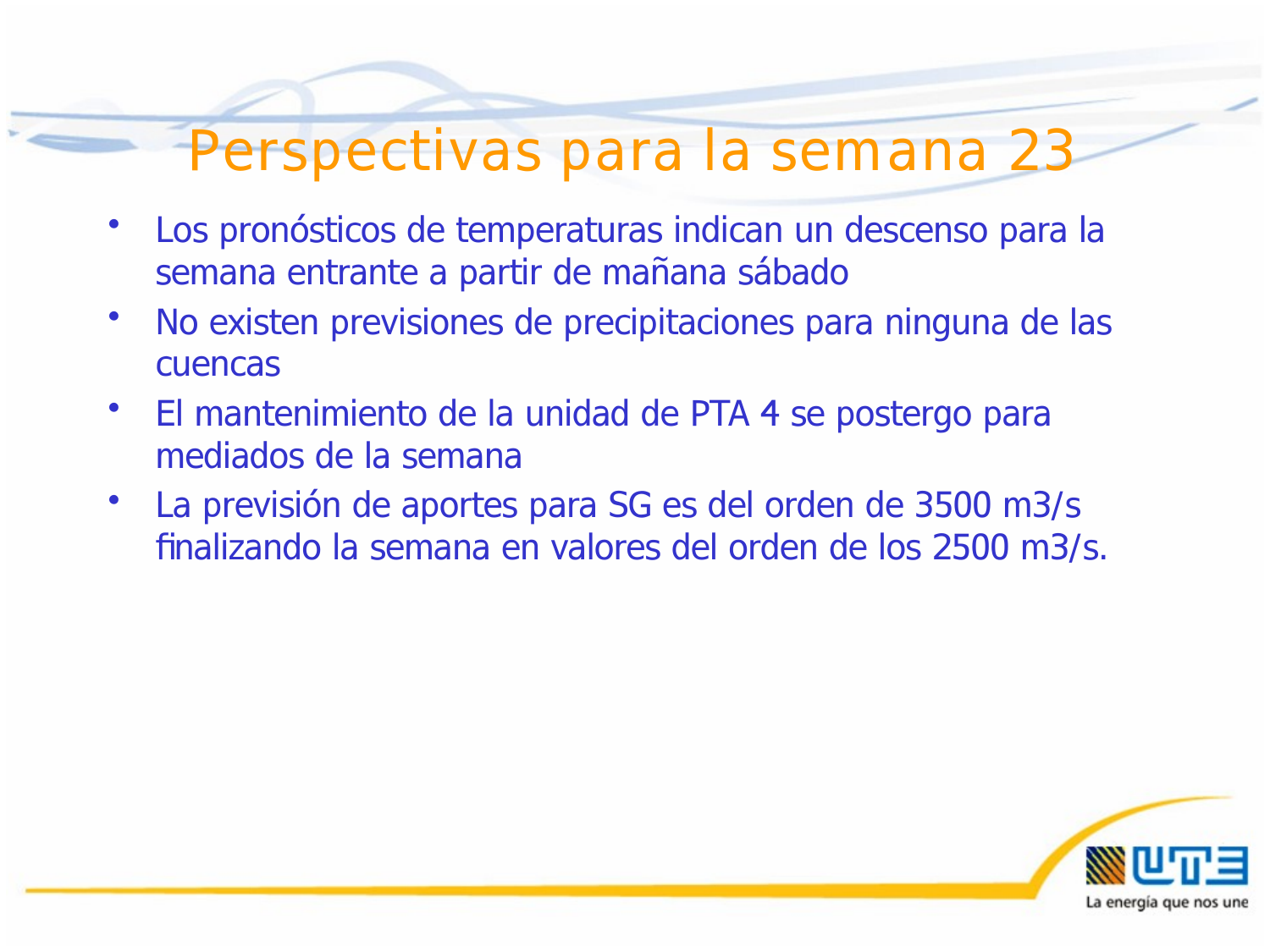

# Perspectivas para la semana 23
Los pronósticos de temperaturas indican un descenso para la semana entrante a partir de mañana sábado
No existen previsiones de precipitaciones para ninguna de las cuencas
El mantenimiento de la unidad de PTA 4 se postergo para mediados de la semana
La previsión de aportes para SG es del orden de 3500 m3/s finalizando la semana en valores del orden de los 2500 m3/s.